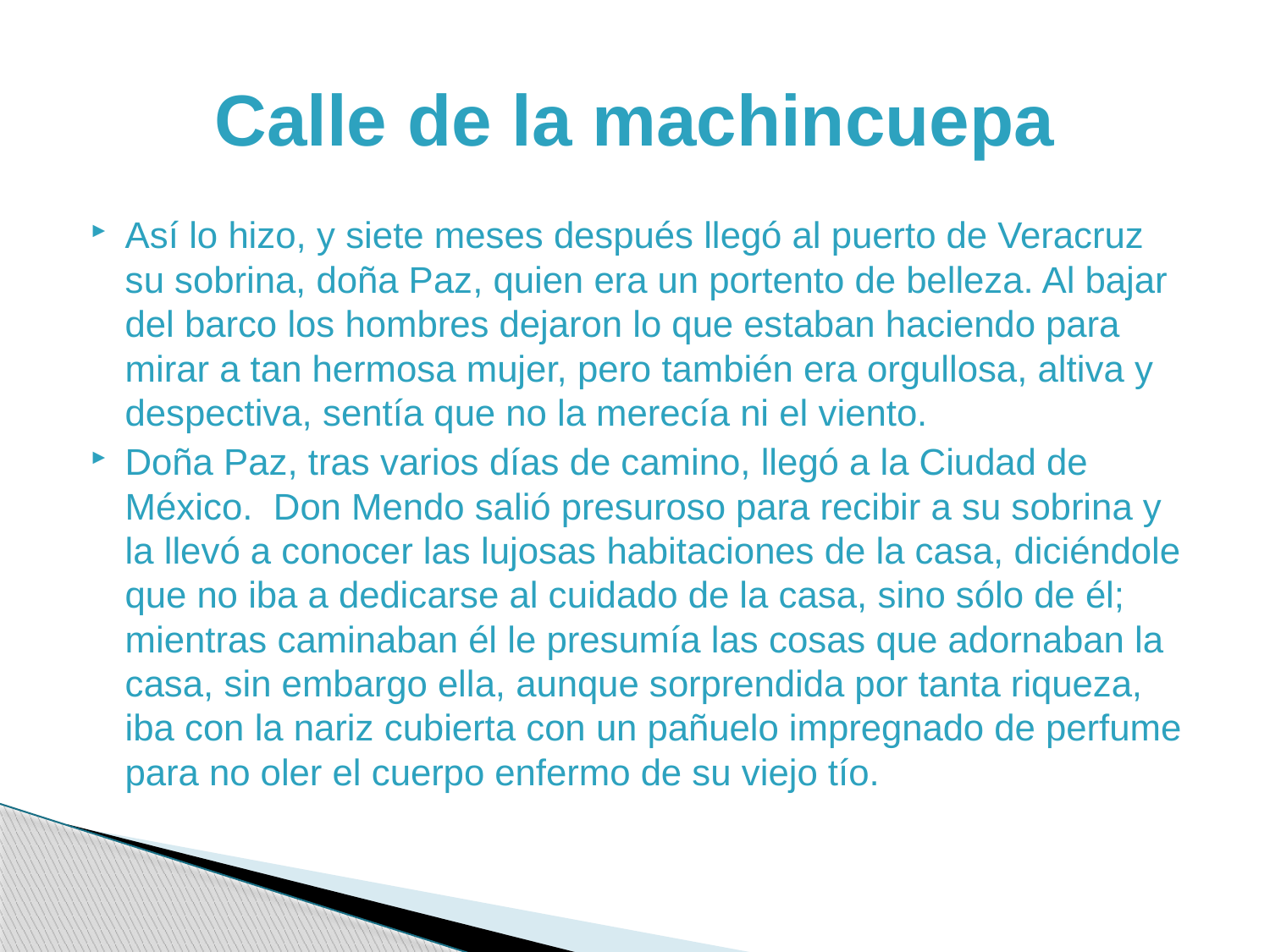

# Calle de la machincuepa
Así lo hizo, y siete meses después llegó al puerto de Veracruz su sobrina, doña Paz, quien era un portento de belleza. Al bajar del barco los hombres dejaron lo que estaban haciendo para mirar a tan hermosa mujer, pero también era orgullosa, altiva y  despectiva, sentía que no la merecía ni el viento.
Doña Paz, tras varios días de camino, llegó a la Ciudad de México.  Don Mendo salió presuroso para recibir a su sobrina y la llevó a conocer las lujosas habitaciones de la casa, diciéndole que no iba a dedicarse al cuidado de la casa, sino sólo de él; mientras caminaban él le presumía las cosas que adornaban la casa, sin embargo ella, aunque sorprendida por tanta riqueza, iba con la nariz cubierta con un pañuelo impregnado de perfume para no oler el cuerpo enfermo de su viejo tío.